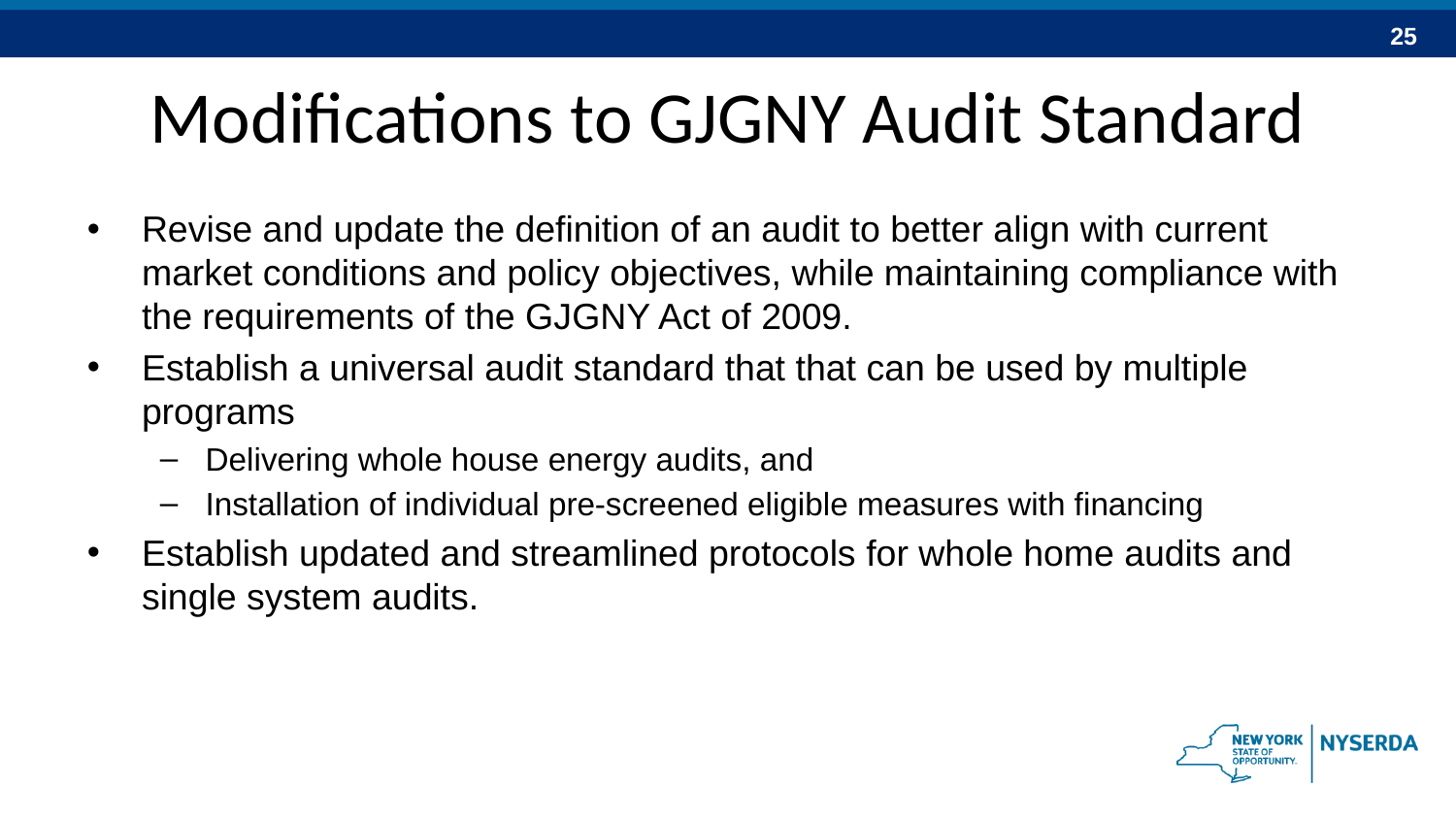

# Modifications to GJGNY Audit Standard
Revise and update the definition of an audit to better align with current market conditions and policy objectives, while maintaining compliance with the requirements of the GJGNY Act of 2009.
Establish a universal audit standard that that can be used by multiple programs
Delivering whole house energy audits, and
Installation of individual pre-screened eligible measures with financing
Establish updated and streamlined protocols for whole home audits and single system audits.